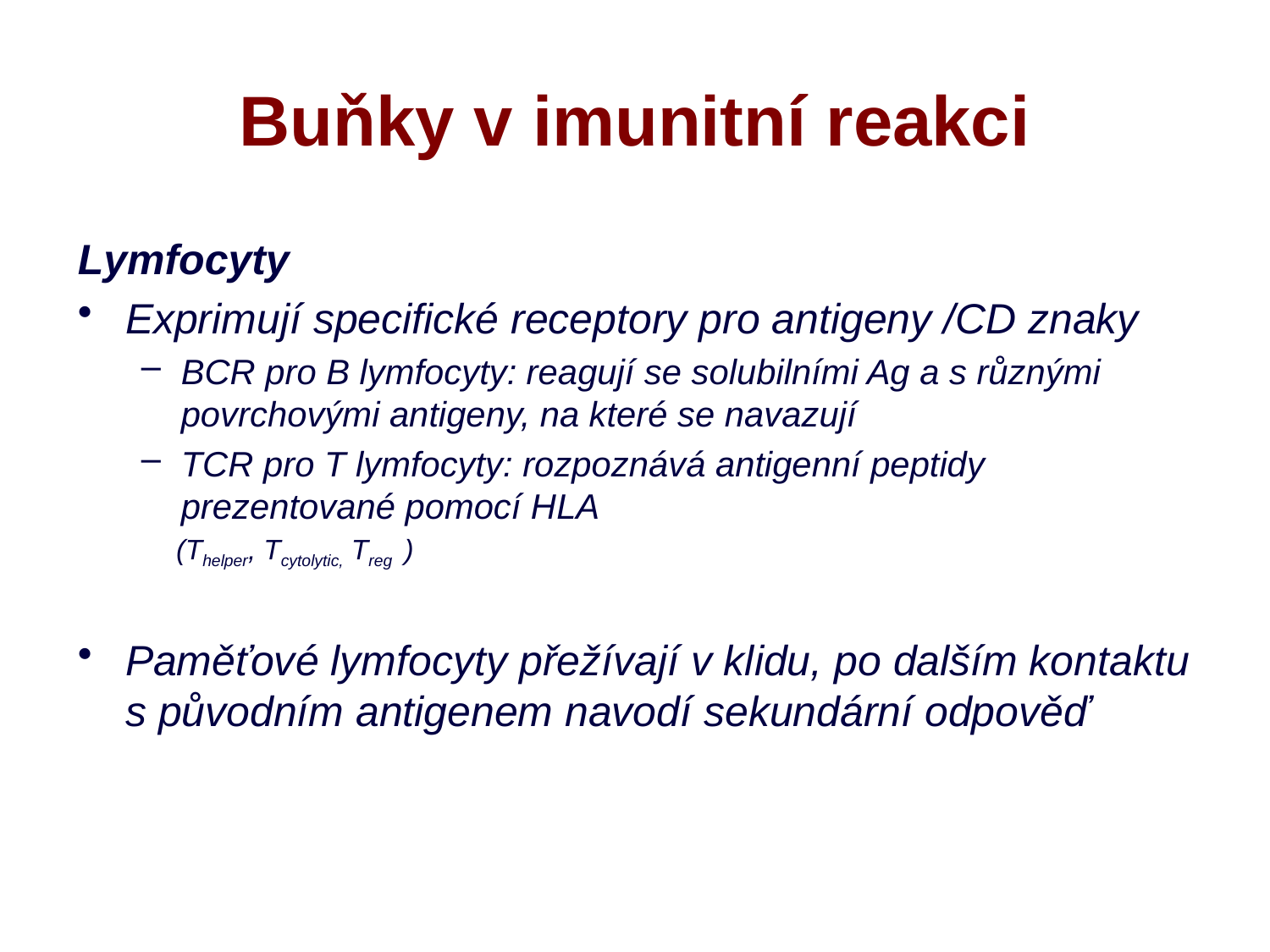

# Buňky v imunitní reakci
Lymfocyty
Exprimují specifické receptory pro antigeny /CD znaky
BCR pro B lymfocyty: reagují se solubilními Ag a s různými povrchovými antigeny, na které se navazují
TCR pro T lymfocyty: rozpoznává antigenní peptidy prezentované pomocí HLA
     (Thelper, Tcytolytic, Treg  )

Paměťové lymfocyty přežívají v klidu, po dalším kontaktu s původním antigenem navodí sekundární odpověď